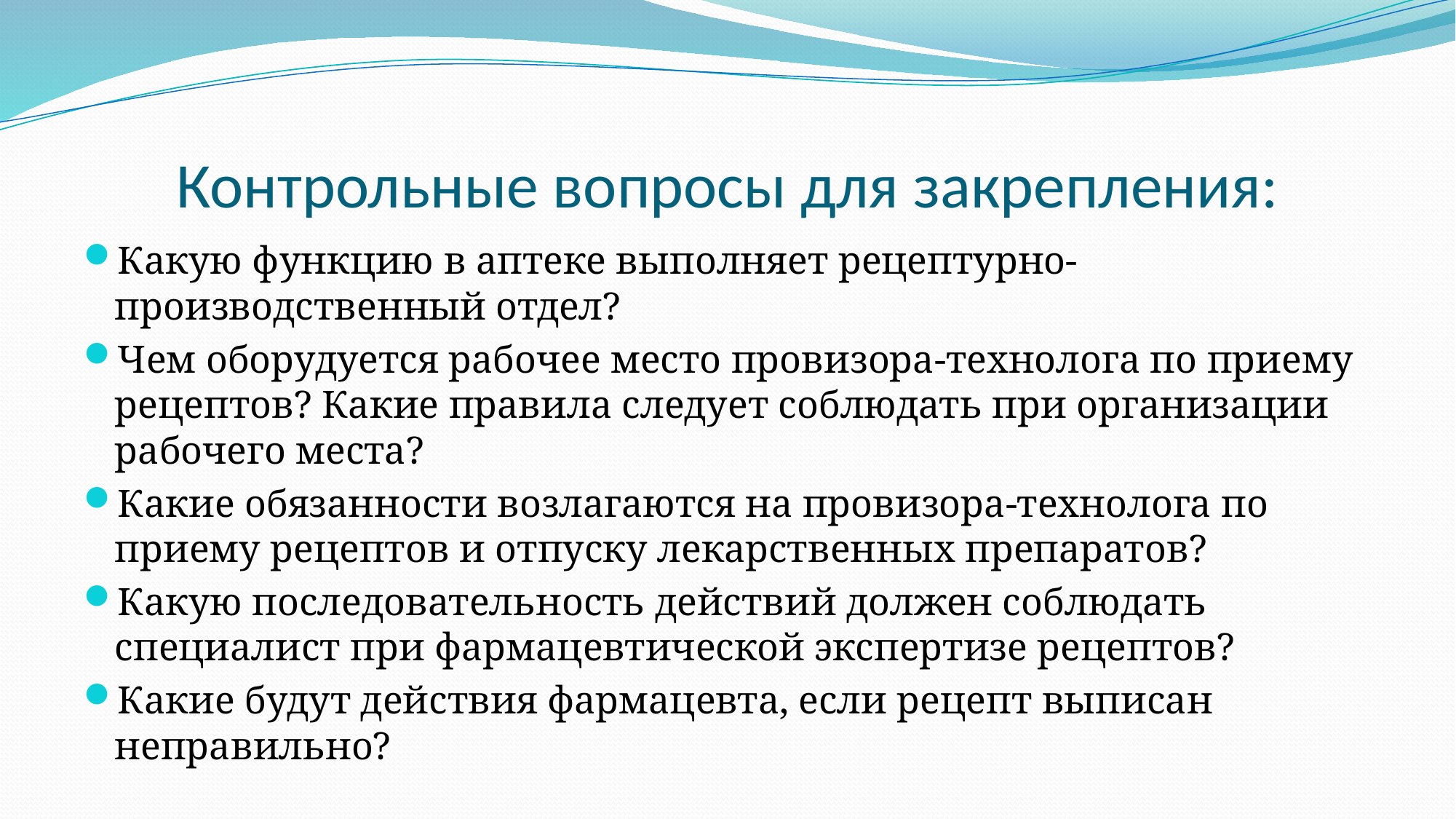

# Контрольные вопросы для закрепления:
Какую функцию в аптеке выполняет рецептурно-производственный отдел?
Чем оборудуется рабочее место провизора-технолога по приему рецептов? Какие правила следует соблюдать при организации рабочего места?
Какие обязанности возлагаются на провизора-технолога по приему рецептов и отпуску лекарственных препаратов?
Какую последовательность действий должен соблюдать специалист при фармацевтической экспертизе рецептов?
Какие будут действия фармацевта, если рецепт выписан неправильно?